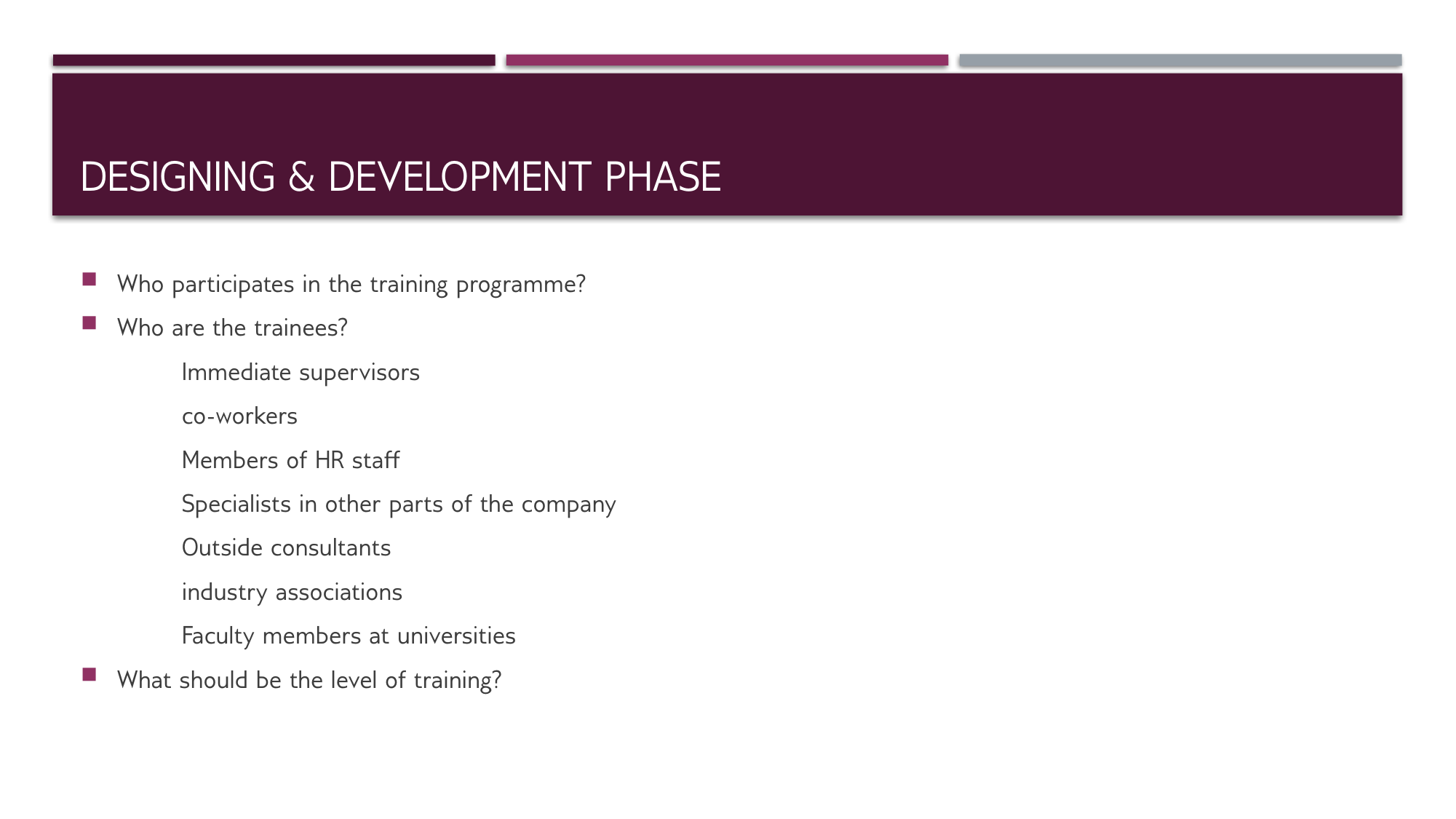

# Designing & development Phase
Who participates in the training programme?
Who are the trainees?
	Immediate supervisors
	co-workers
	Members of HR staff
	Specialists in other parts of the company
	Outside consultants
	industry associations
	Faculty members at universities
What should be the level of training?